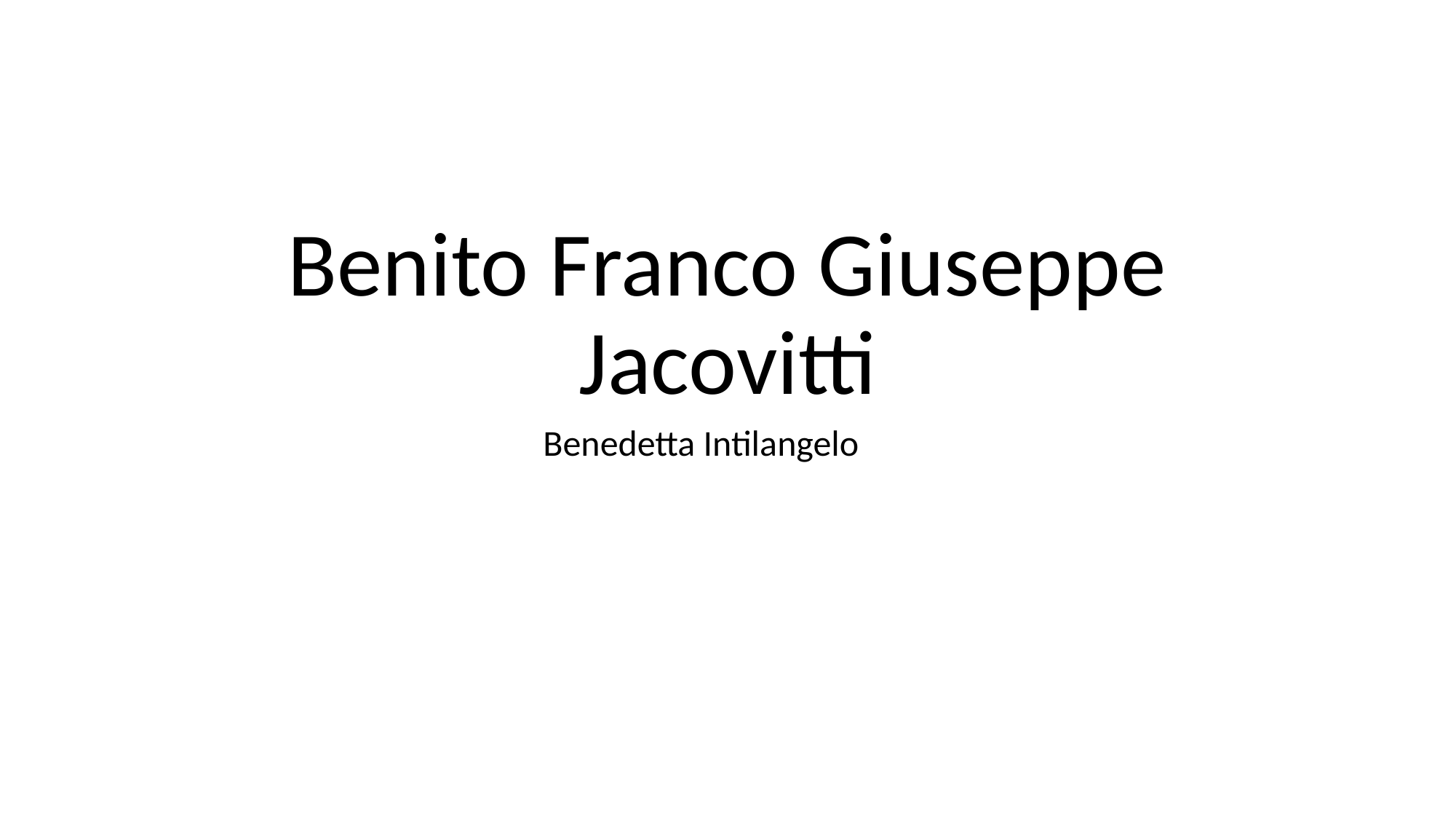

# Benito Franco Giuseppe  Jacovitti
Benedetta Intilangelo